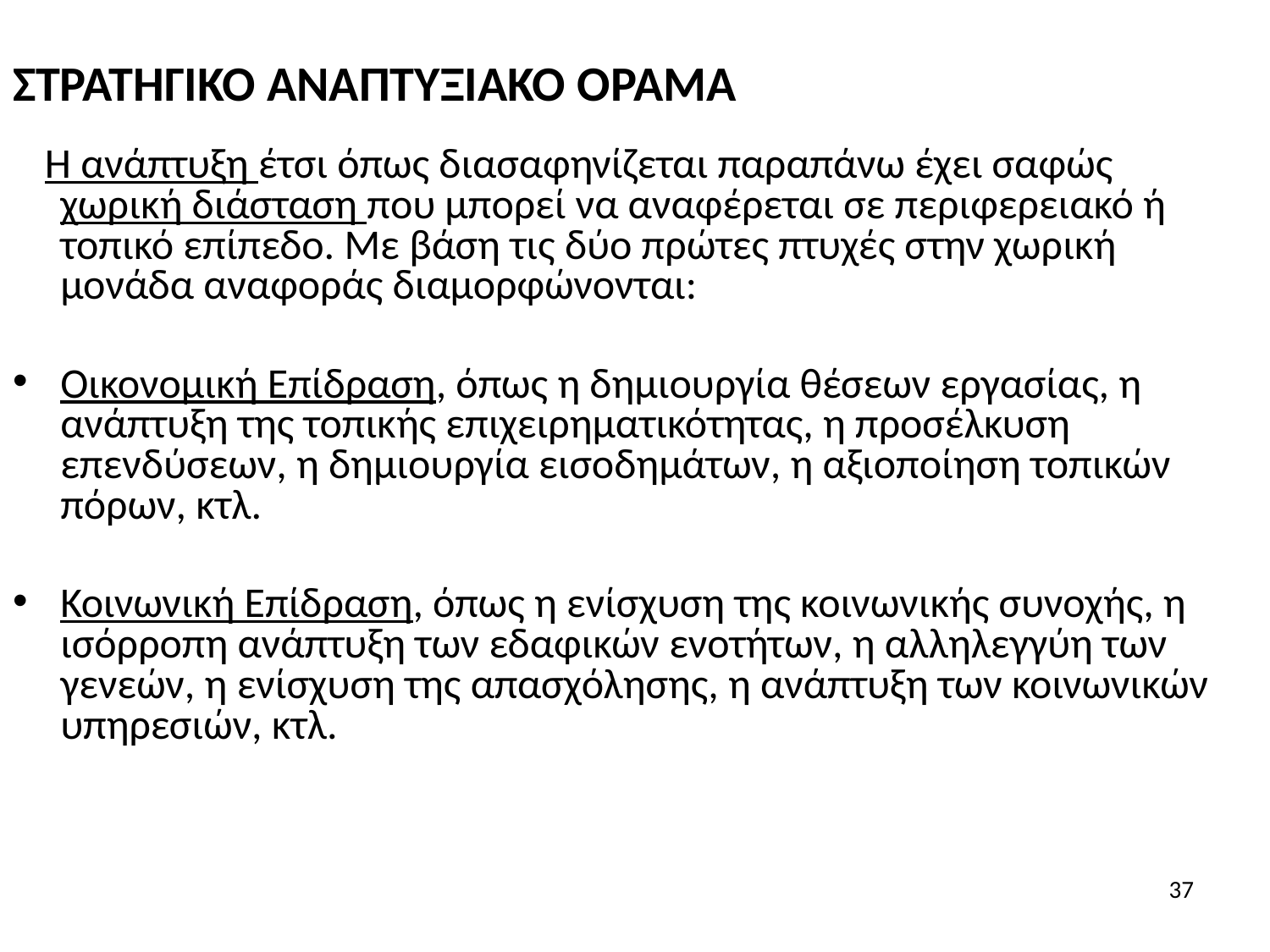

ΣΤΡΑΤΗΓΙΚΟ ΑΝΑΠΤΥΞΙΑΚΟ ΟΡΑΜΑ
    Η ανάπτυξη έτσι όπως διασαφηνίζεται παραπάνω έχει σαφώς χωρική διάσταση που μπορεί να αναφέρεται σε περιφερειακό ή τοπικό επίπεδο. Με βάση τις δύο πρώτες πτυχές στην χωρική μονάδα αναφοράς διαμορφώνονται:

Οικονομική Επίδραση, όπως η δημιουργία θέσεων εργασίας, η ανάπτυξη της τοπικής επιχειρηματικότητας, η προσέλκυση επενδύσεων, η δημιουργία εισοδημάτων, η αξιοποίηση τοπικών πόρων, κτλ.

Κοινωνική Επίδραση, όπως η ενίσχυση της κοινωνικής συνοχής, η ισόρροπη ανάπτυξη των εδαφικών ενοτήτων, η αλληλεγγύη των γενεών, η ενίσχυση της απασχόλησης, η ανάπτυξη των κοινωνικών υπηρεσιών, κτλ.
37